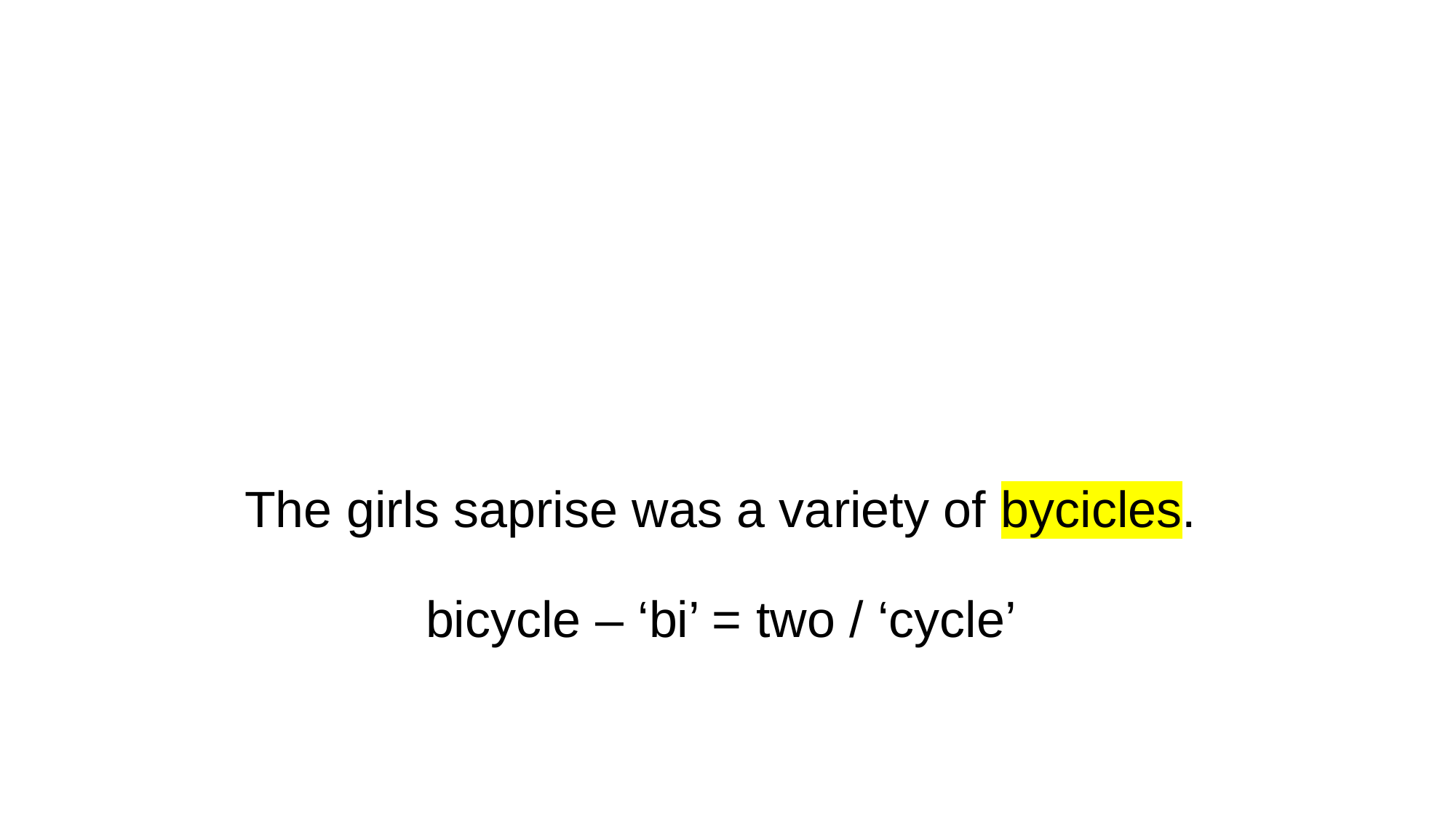

# The girls saprise was a variety of bycicles. bicycle – ‘bi’ = two / ‘cycle’